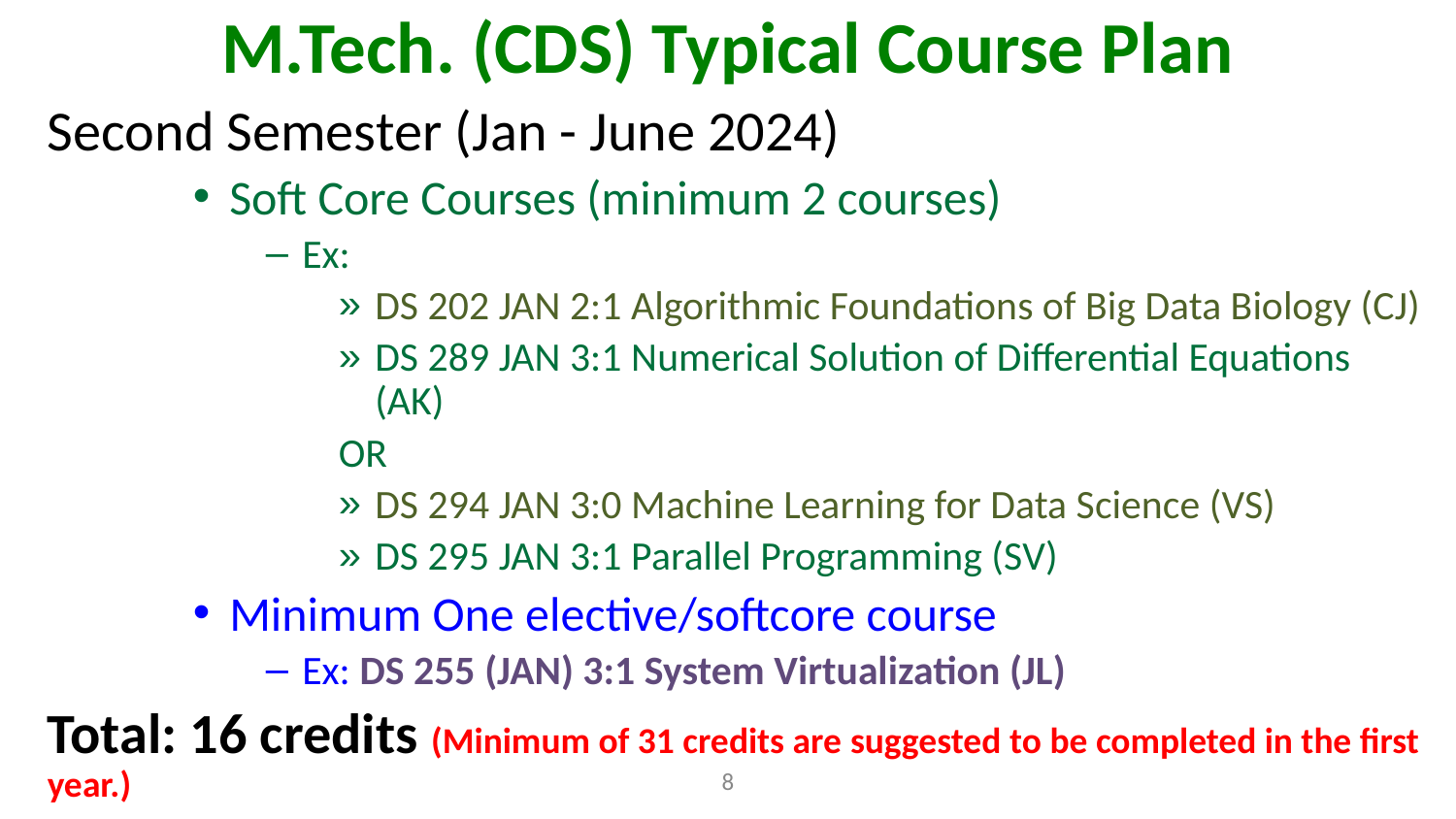

# M.Tech. (CDS) Typical Course Plan
Second Semester (Jan - June 2024)
Soft Core Courses (minimum 2 courses)
Ex:
DS 202 JAN 2:1 Algorithmic Foundations of Big Data Biology (CJ)
DS 289 JAN 3:1 Numerical Solution of Differential Equations (AK)
OR
DS 294 JAN 3:0 Machine Learning for Data Science (VS)
DS 295 JAN 3:1 Parallel Programming (SV)
Minimum One elective/softcore course
Ex: DS 255 (JAN) 3:1 System Virtualization (JL)
Total: 16 credits (Minimum of 31 credits are suggested to be completed in the first year.)
8